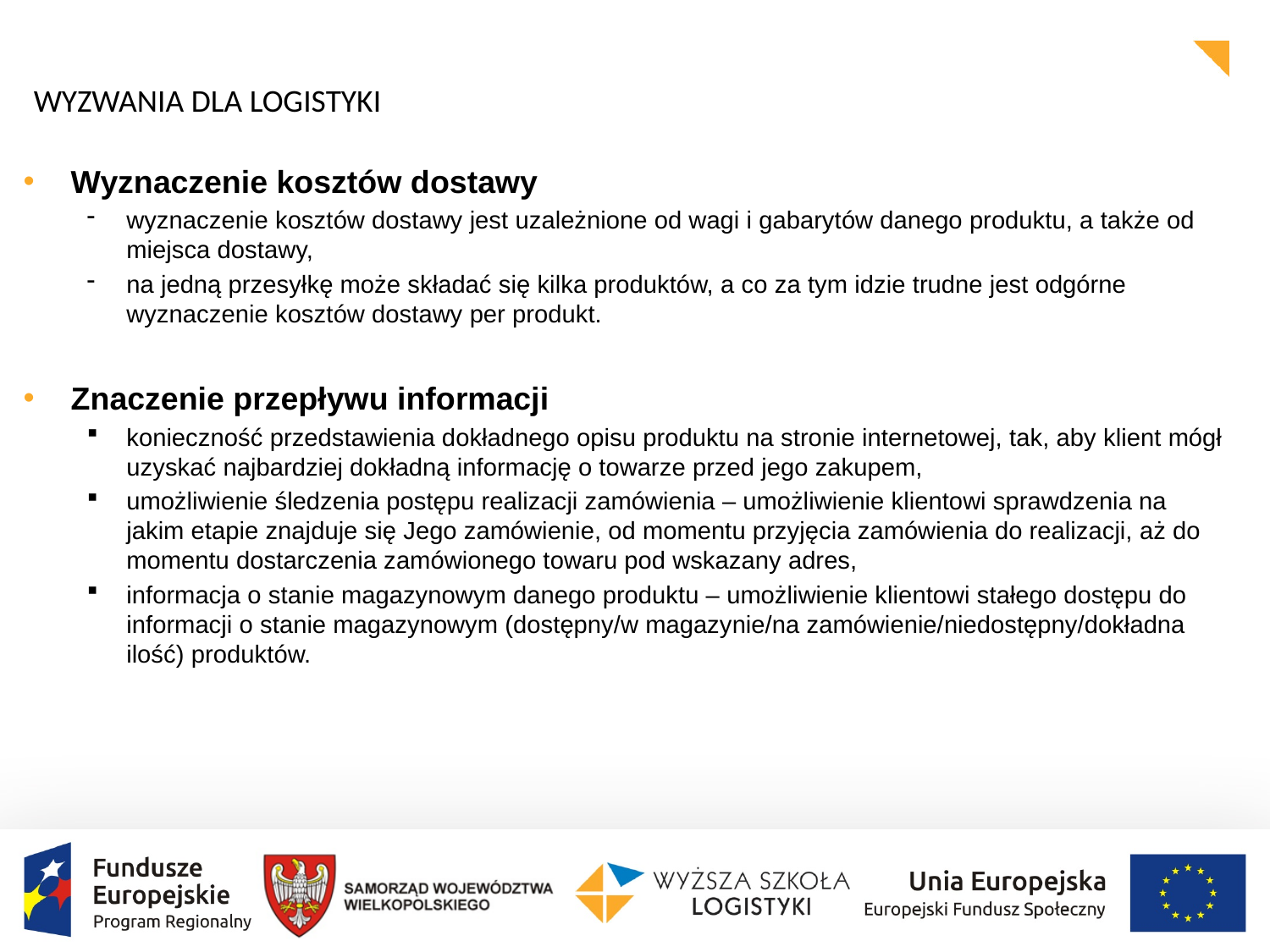

WYZWANIA DLA LOGISTYKI

Wyznaczenie kosztów dostawy
wyznaczenie kosztów dostawy jest uzależnione od wagi i gabarytów danego produktu, a także od miejsca dostawy,
na jedną przesyłkę może składać się kilka produktów, a co za tym idzie trudne jest odgórne wyznaczenie kosztów dostawy per produkt.

Znaczenie przepływu informacji
konieczność przedstawienia dokładnego opisu produktu na stronie internetowej, tak, aby klient mógł uzyskać najbardziej dokładną informację o towarze przed jego zakupem,
umożliwienie śledzenia postępu realizacji zamówienia – umożliwienie klientowi sprawdzenia na jakim etapie znajduje się Jego zamówienie, od momentu przyjęcia zamówienia do realizacji, aż do momentu dostarczenia zamówionego towaru pod wskazany adres,
informacja o stanie magazynowym danego produktu – umożliwienie klientowi stałego dostępu do informacji o stanie magazynowym (dostępny/w magazynie/na zamówienie/niedostępny/dokładna ilość) produktów.